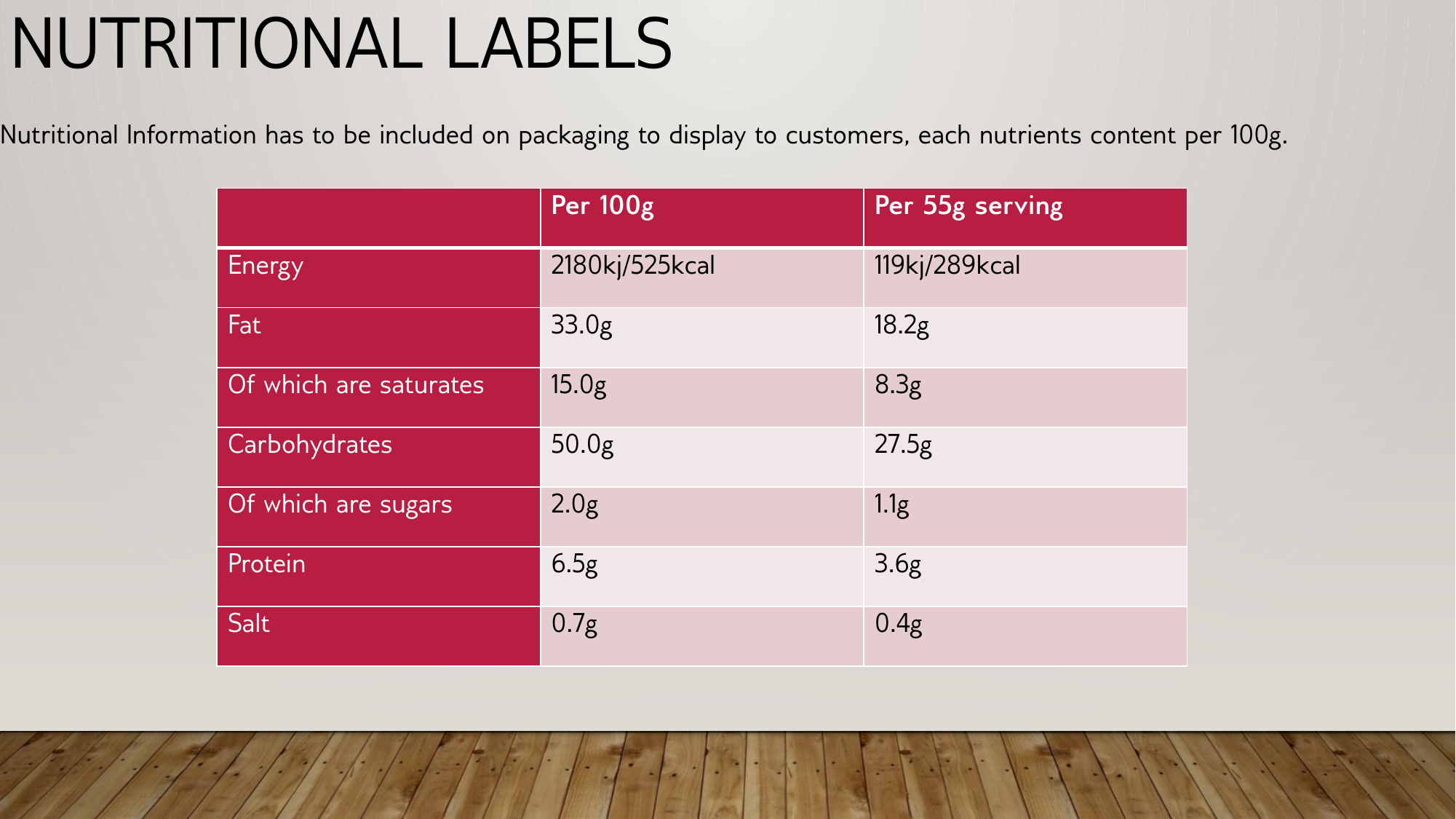

Nutritional Labels
Nutritional Information has to be included on packaging to display to customers, each nutrients content per 100g.

|  | Per 100g | Per 55g serving |
| --- | --- | --- |
| Energy | 2180kj/525kcal | 119kj/289kcal |
| Fat | 33.0g | 18.2g |
| Of which are saturates | 15.0g | 8.3g |
| Carbohydrates | 50.0g | 27.5g |
| Of which are sugars | 2.0g | 1.1g |
| Protein | 6.5g | 3.6g |
| Salt | 0.7g | 0.4g |